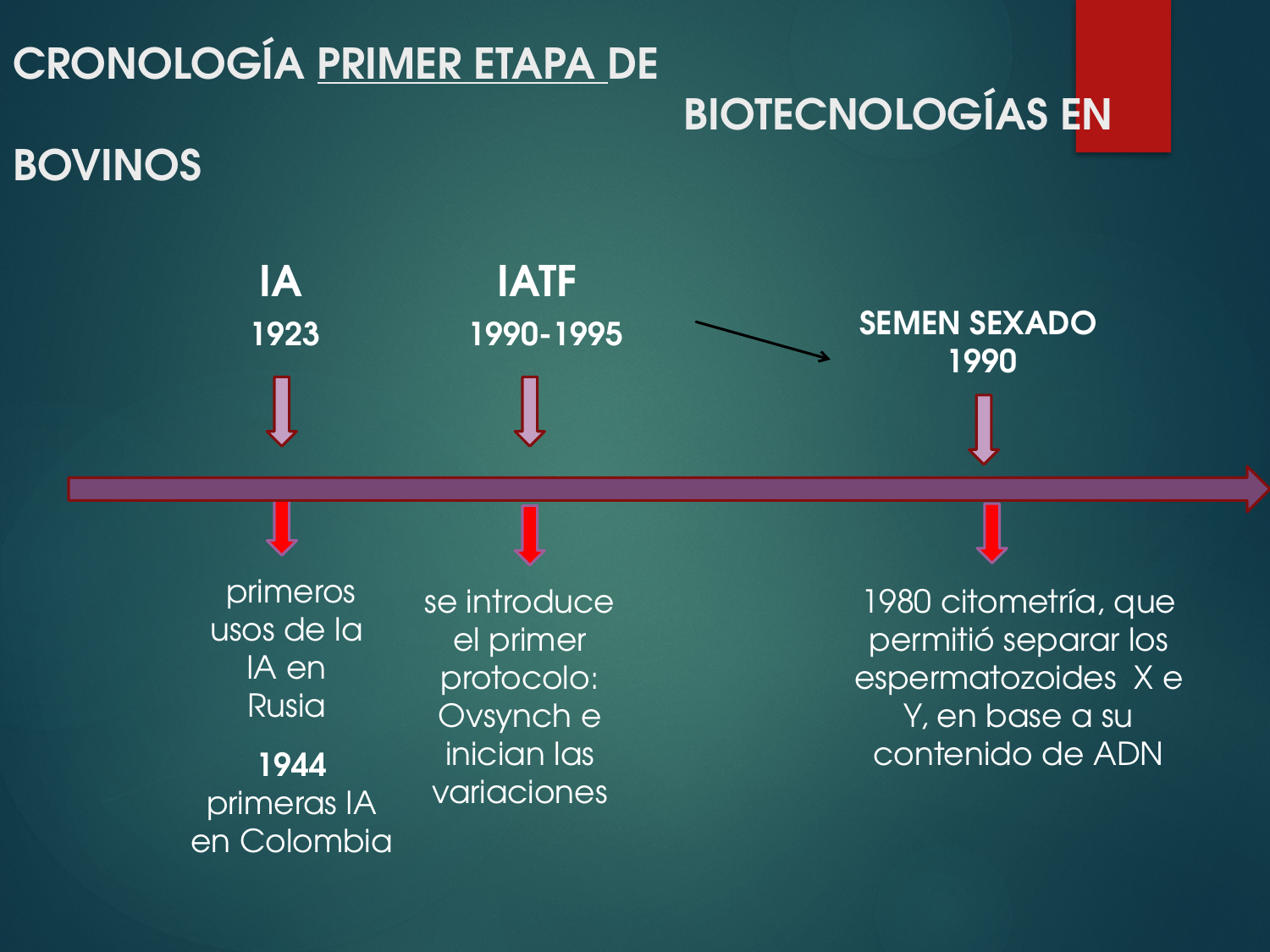

# CRONOLOGÍA PRIMER ETAPA DE BIOTECNOLOGÍAS EN BOVINOS
IA
IATF
     SEMEN SEXADO
 1990
1923
1990-1995

 primeros usos de la IA en Rusia
se introduce el primer protocolo: Ovsynch e inician las variaciones
1980 citometría, que permitió separar los espermatozoides  X e Y, en base a su contenido de ADN
1944 primeras IA en Colombia